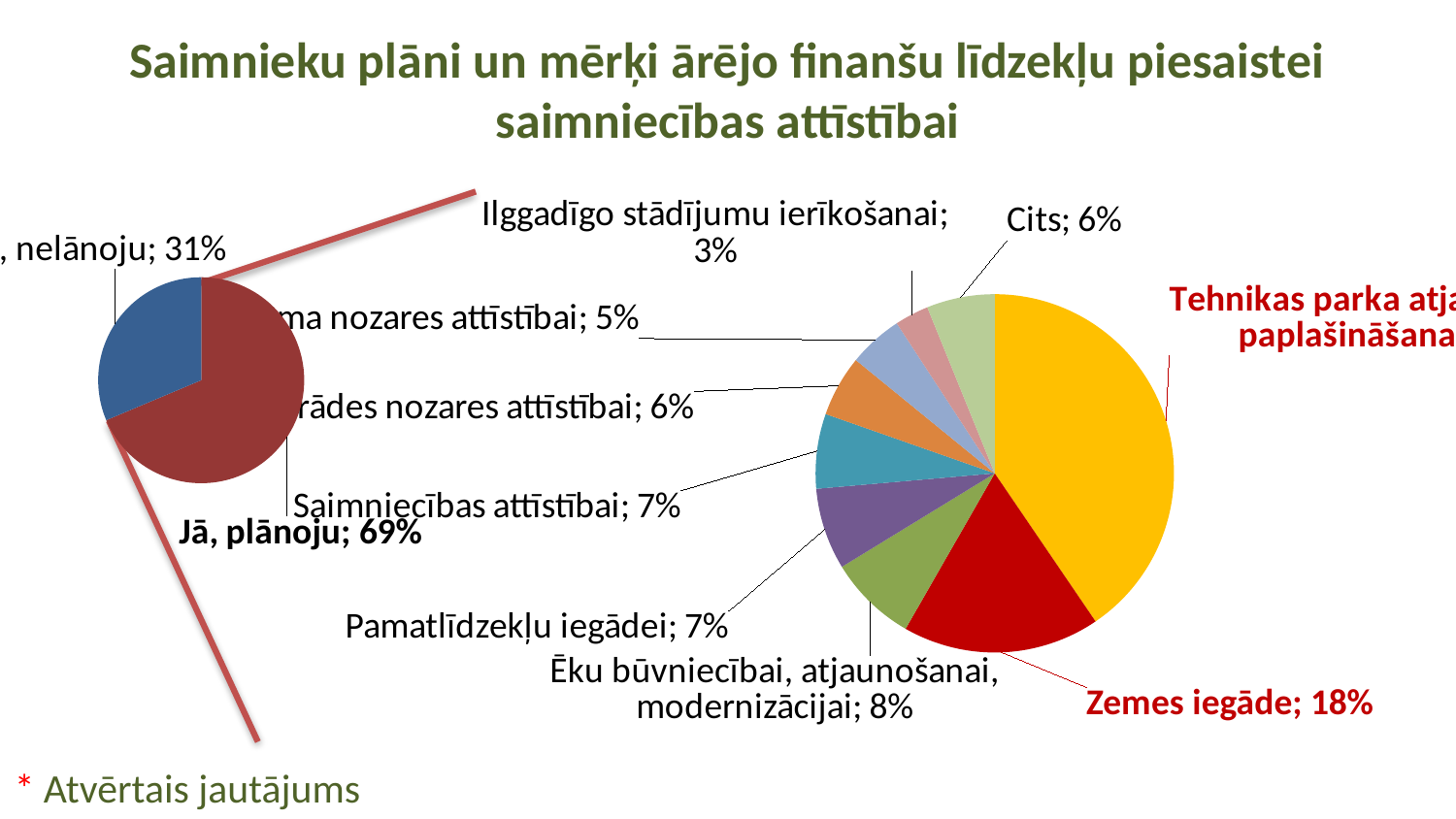

# Saimnieku plāni un mērķi ārējo finanšu līdzekļu piesaistei saimniecības attīstībai

### Chart

| Category |  |
|---|---|
| Tehnikas parka atjaunošana, paplašināšana | 66.0 |
| Zemes iegāde | 29.0 |
| Ēku būvniecībai, atjaunošanai, modernizācijai | 13.0 |
| Pamatlīdzekļu iegādei | 12.0 |
| Saimniecības attīstībai | 11.0 |
| Pārstrādes nozares attīstībai  | 9.0 |
| Tūrisma nozares attīstībai | 8.0 |
| Ilggadīgo stādījumu ierīkošanai | 5.0 |
| Cits | 10.0 |

### Chart

| Category |  |
|---|---|
| Jā, plānoju | 127.0 |
| Nē, nelānoju | 58.0 |
* Atvērtais jautājums